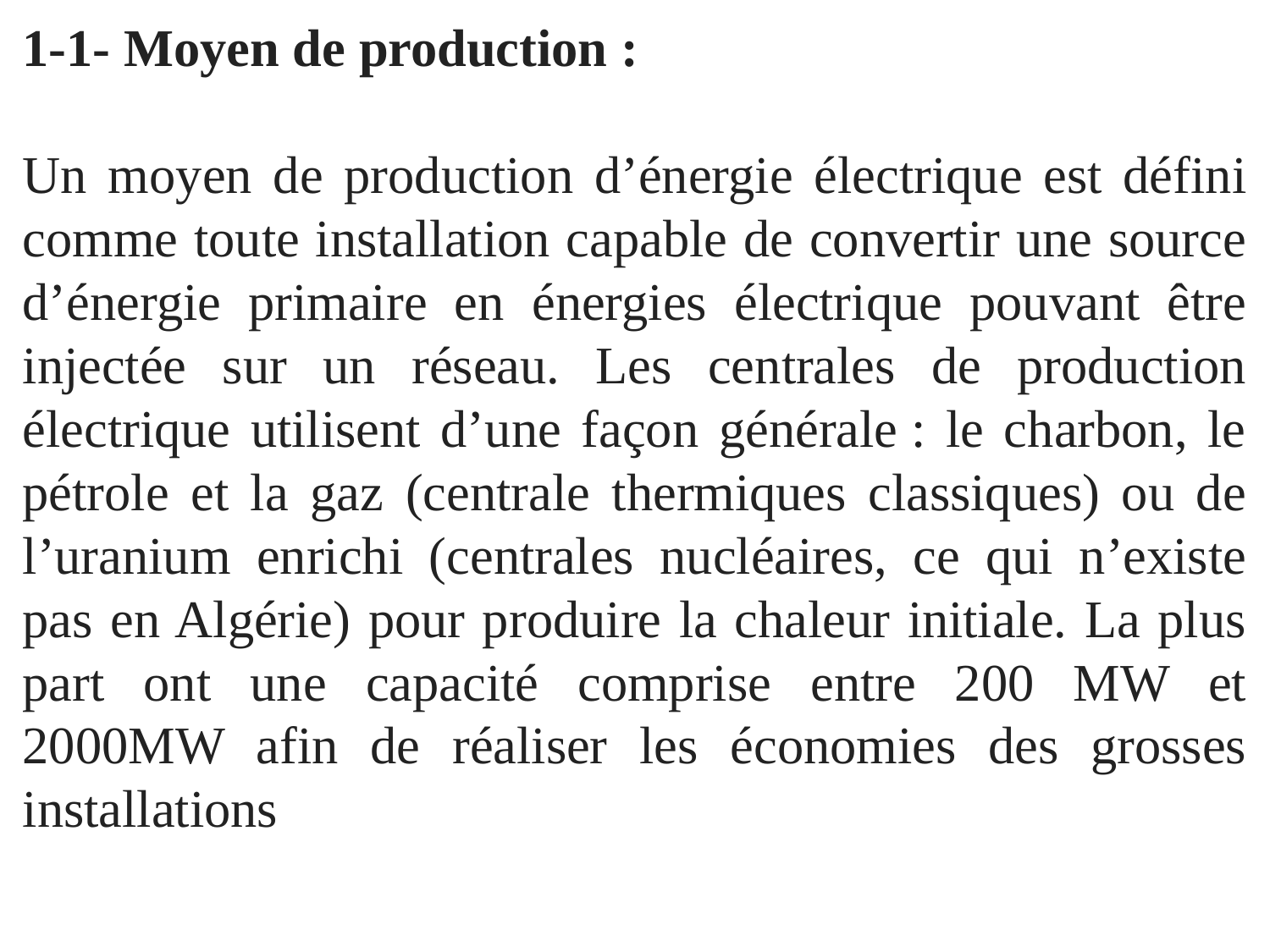

1-1- Moyen de production :

Un moyen de production d’énergie électrique est défini comme toute installation capable de convertir une source d’énergie primaire en énergies électrique pouvant être injectée sur un réseau. Les centrales de production électrique utilisent d’une façon générale : le charbon, le pétrole et la gaz (centrale thermiques classiques) ou de l’uranium enrichi (centrales nucléaires, ce qui n’existe pas en Algérie) pour produire la chaleur initiale. La plus part ont une capacité comprise entre 200 MW et 2000MW afin de réaliser les économies des grosses installations